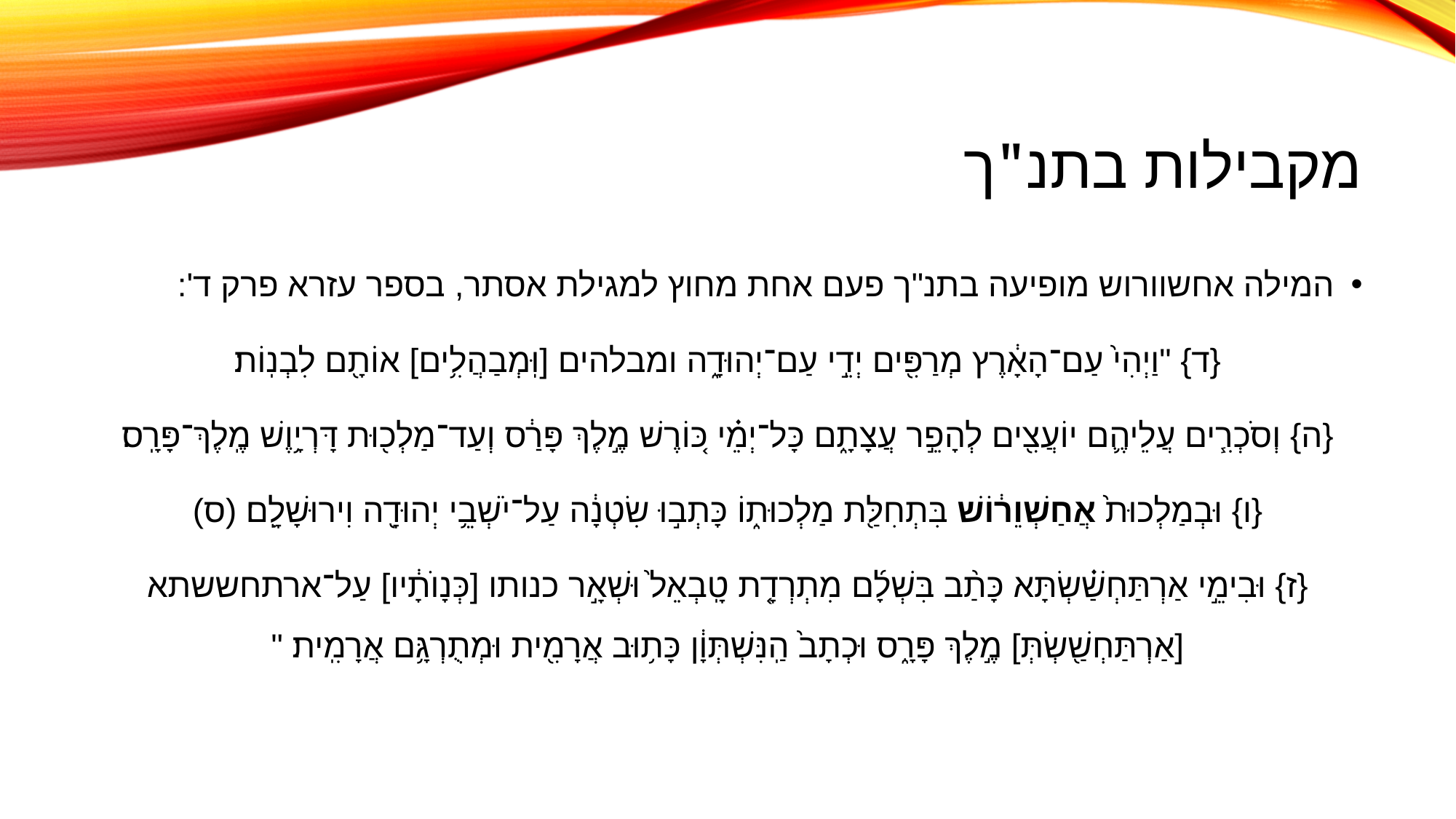

# מקבילות בתנ"ך
המילה אחשוורוש מופיעה בתנ"ך פעם אחת מחוץ למגילת אסתר, בספר עזרא פרק ד':
{ד} "וַיְהִי֙ עַם־הָאָ֔רֶץ מְרַפִּ֖ים יְדֵ֣י עַם־יְהוּדָ֑ה ומבלהים [וּֽמְבַהֲלִ֥ים] אוֹתָ֖ם לִבְנֽוֹת׃
{ה} וְסֹכְרִ֧ים עֲלֵיהֶ֛ם יוֹעֲצִ֖ים לְהָפֵ֣ר עֲצָתָ֑ם כָּל־יְמֵ֗י כּ֚וֹרֶשׁ מֶ֣לֶךְ פָּרַ֔ס וְעַד־מַלְכ֖וּת דָּרְיָ֥וֶשׁ מֶֽלֶךְ־פָּרָֽס׃
{ו} וּבְמַלְכוּת֙ אֲחַשְׁוֵר֔וֹשׁ בִּתְחִלַּ֖ת מַלְכוּת֑וֹ כָּתְב֣וּ שִׂטְנָ֔ה עַל־יֹשְׁבֵ֥י יְהוּדָ֖ה וִירוּשָׁלִָֽם׃ (ס)
{ז} וּבִימֵ֣י אַרְתַּחְשַׁ֗שְׂתָּא כָּתַ֨ב בִּשְׁלָ֜ם מִתְרְדָ֤ת טָֽבְאֵל֙ וּשְׁאָ֣ר כנותו [כְּנָוֺתָ֔יו] עַל־ארתחששתא [אַרְתַּחְשַׁ֖שְׂתְּ] מֶ֣לֶךְ פָּרָ֑ס וּכְתָב֙ הַֽנִּשְׁתְּוָ֔ן כָּת֥וּב אֲרָמִ֖ית וּמְתֻרְגָּ֥ם אֲרָמִֽית׃ "